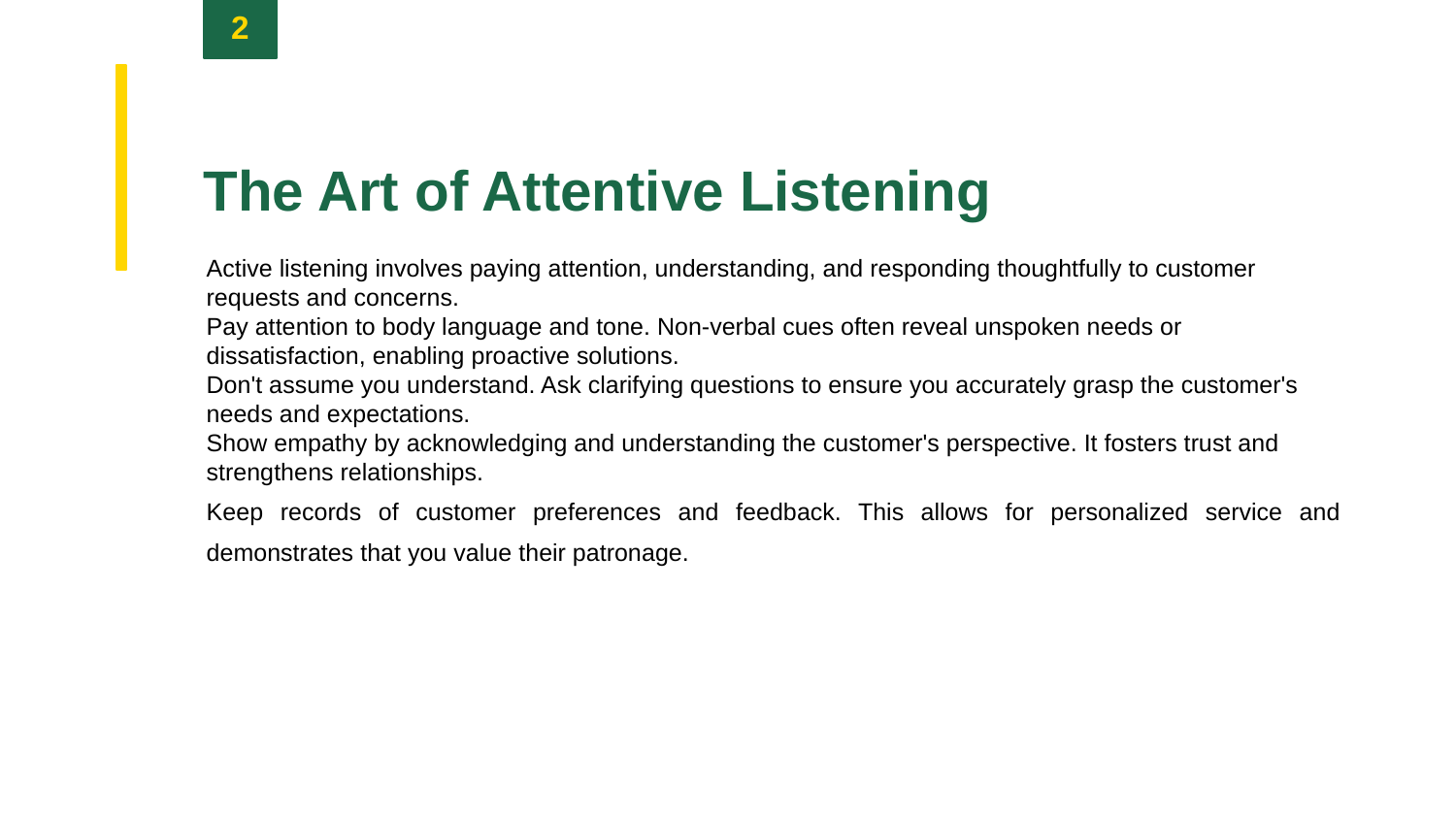

2

The Art of Attentive Listening
Active listening involves paying attention, understanding, and responding thoughtfully to customer requests and concerns.
Pay attention to body language and tone. Non-verbal cues often reveal unspoken needs or dissatisfaction, enabling proactive solutions.
Don't assume you understand. Ask clarifying questions to ensure you accurately grasp the customer's needs and expectations.
Show empathy by acknowledging and understanding the customer's perspective. It fosters trust and strengthens relationships.
Keep records of customer preferences and feedback. This allows for personalized service and demonstrates that you value their patronage.